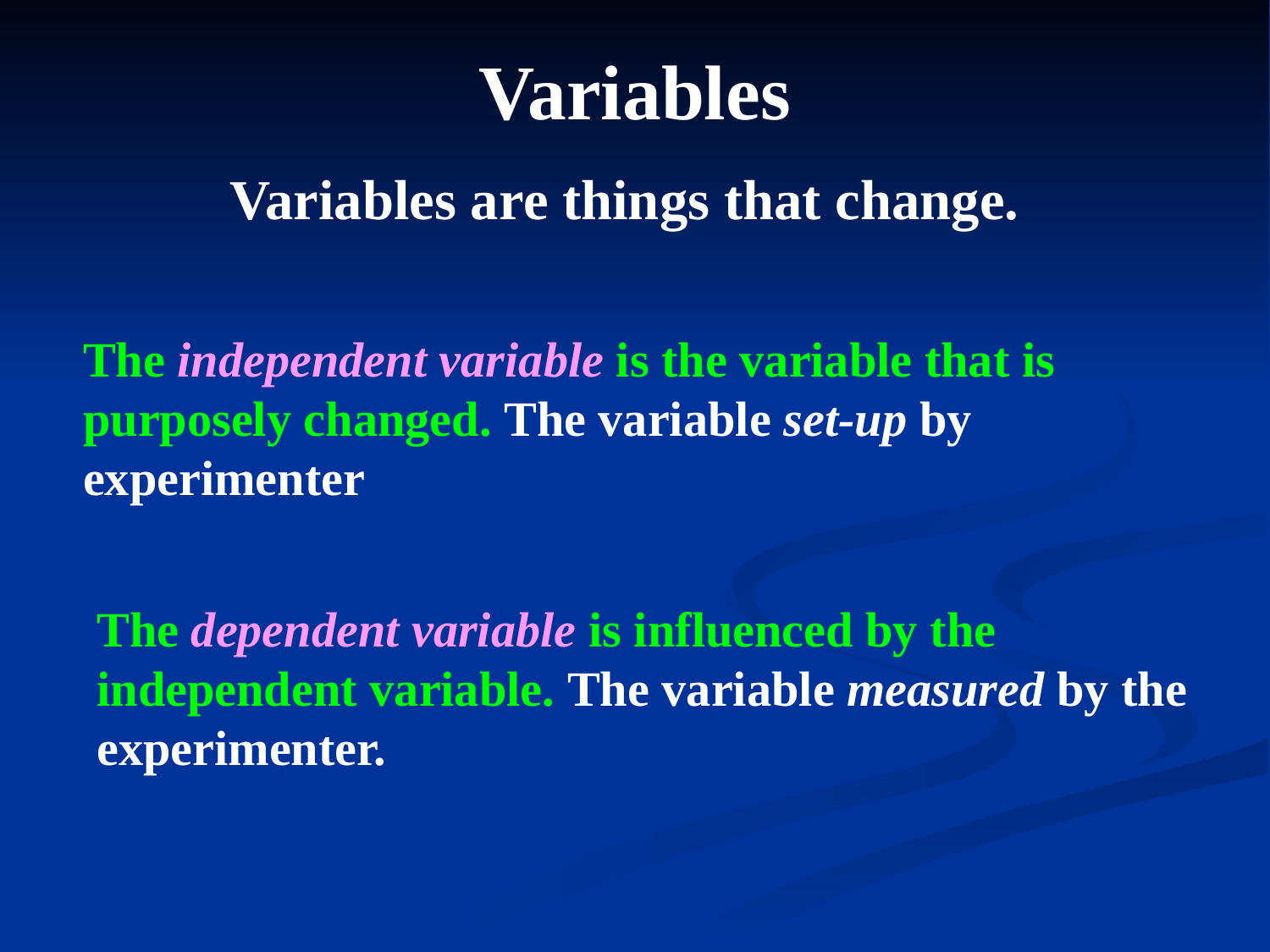

Variables
Variables are things that change.

The independent variable is the variable that is purposely changed. The variable set-up by experimenter

The dependent variable is influenced by the independent variable. The variable measured by the experimenter.